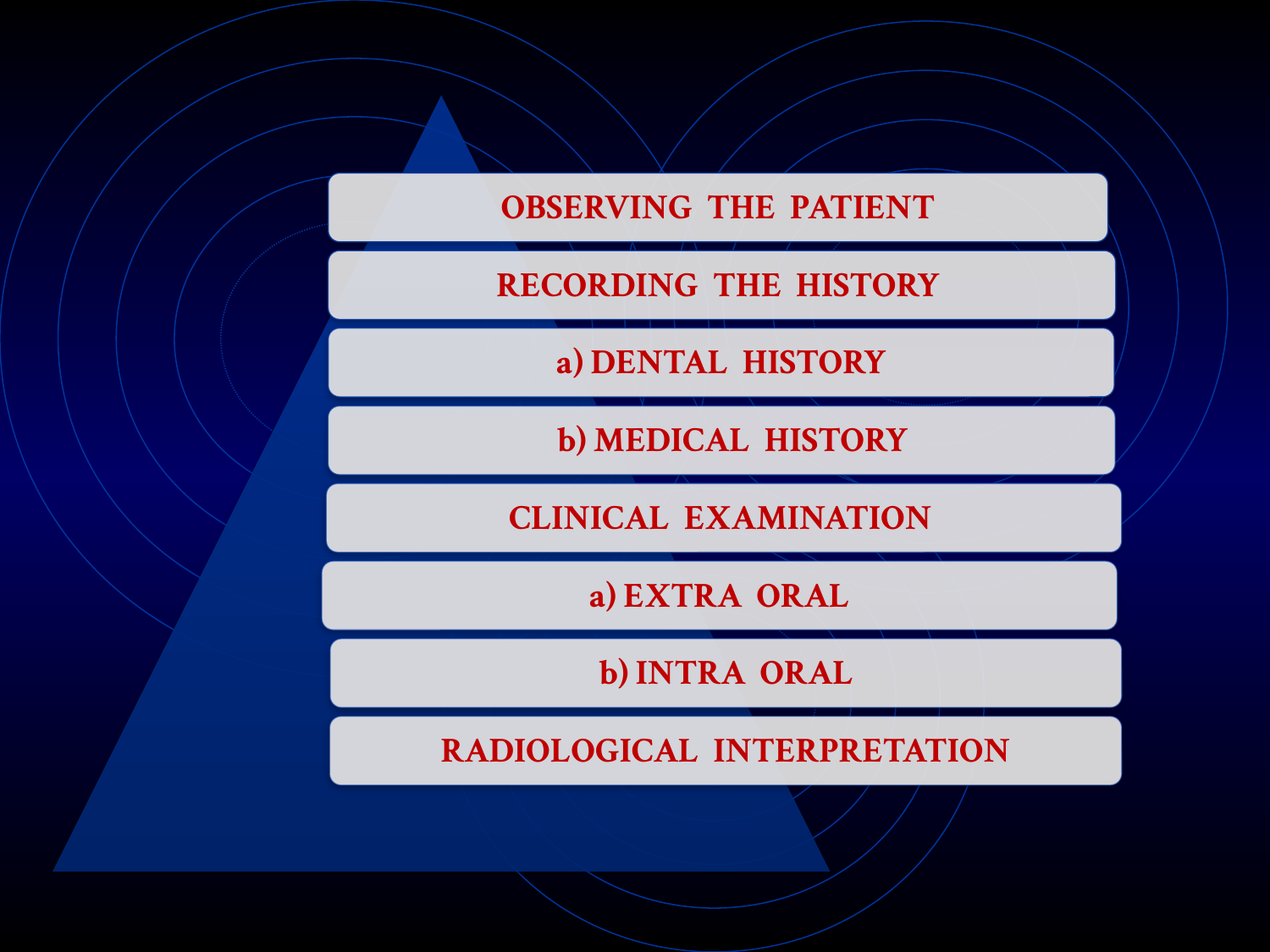

OBSERVING  THE  PATIENT
RECORDING  THE  HISTORY
a) DENTAL  HISTORY
   b) MEDICAL  HISTORY
CLINICAL  EXAMINATION
a) EXTRA  ORAL
b) INTRA  ORAL
RADIOLOGICAL  INTERPRETATION